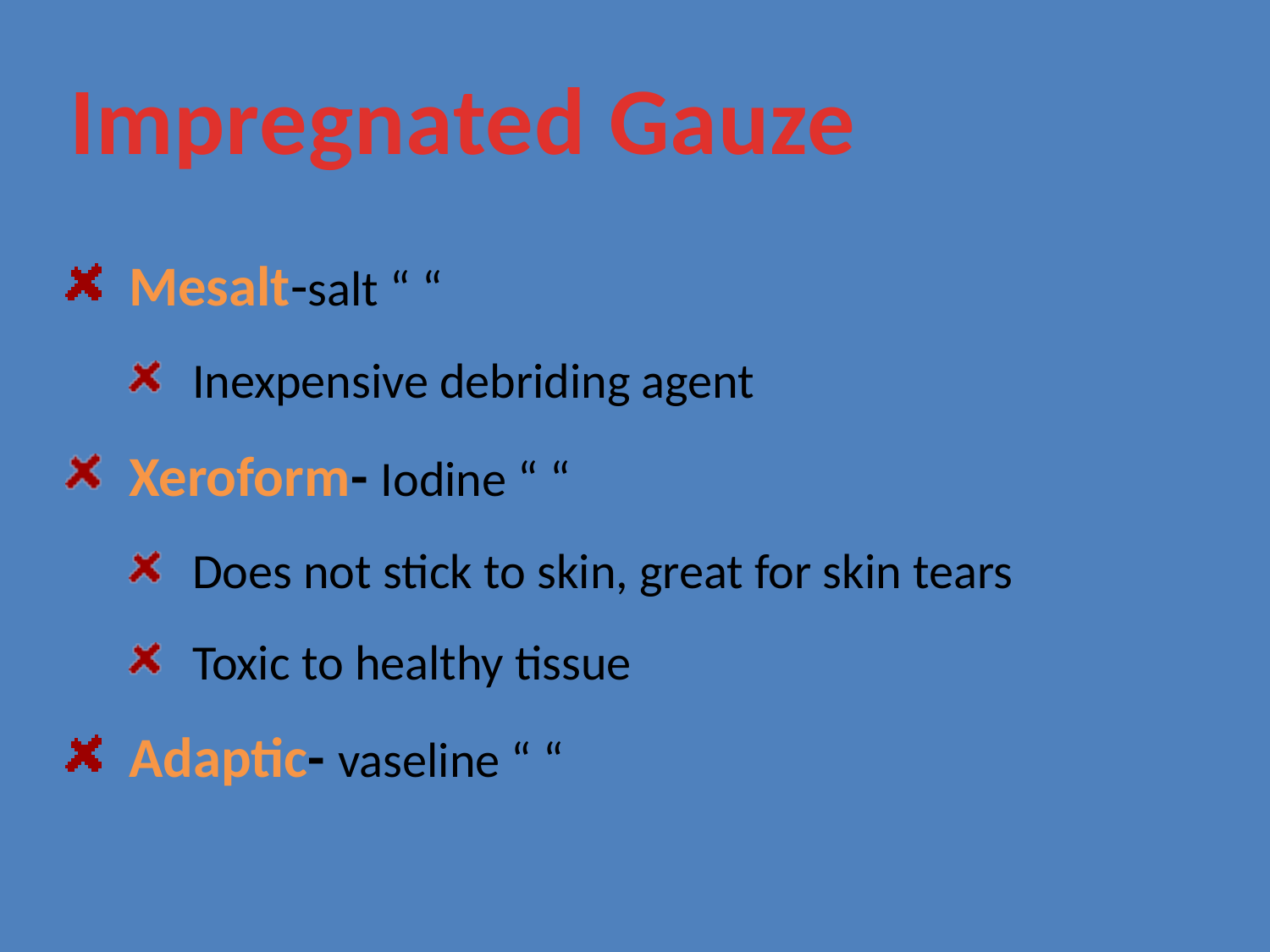

Impregnated Gauze
Mesalt-salt “ “
Inexpensive debriding agent
Xeroform- Iodine “ “
Does not stick to skin, great for skin tears
Toxic to healthy tissue
Adaptic- vaseline “ “